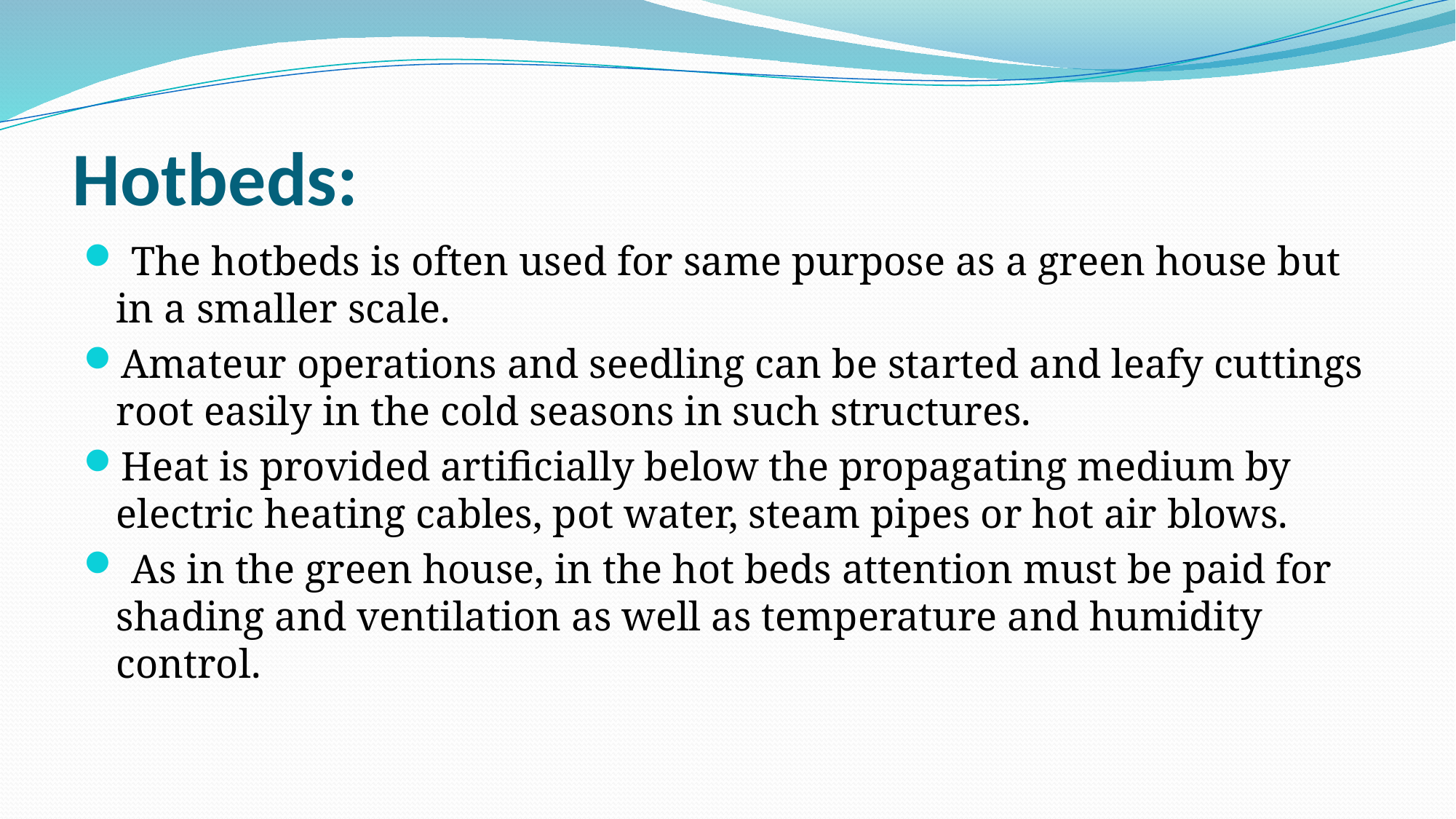

# Hotbeds:
 The hotbeds is often used for same purpose as a green house but in a smaller scale.
Amateur operations and seedling can be started and leafy cuttings root easily in the cold seasons in such structures.
Heat is provided artificially below the propagating medium by electric heating cables, pot water, steam pipes or hot air blows.
 As in the green house, in the hot beds attention must be paid for shading and ventilation as well as temperature and humidity control.